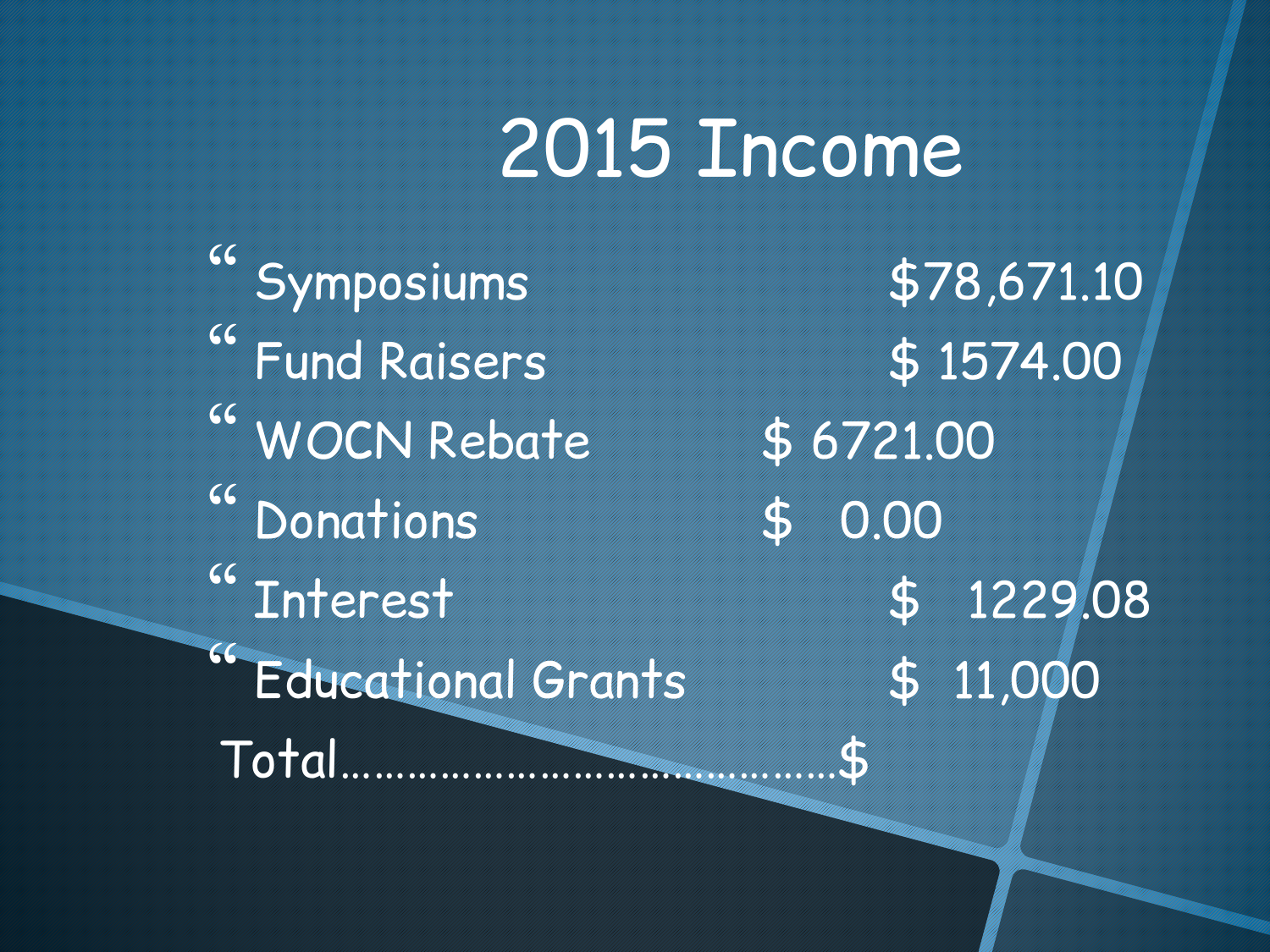

2015 Income
Symposiums			$78,671.10
Fund Raisers			$ 1574.00
WOCN Rebate		$ 6721.00
Donations			$   0.00
Interest				$   1229.08
Educational Grants		$  11,000
 Total………………………………………$